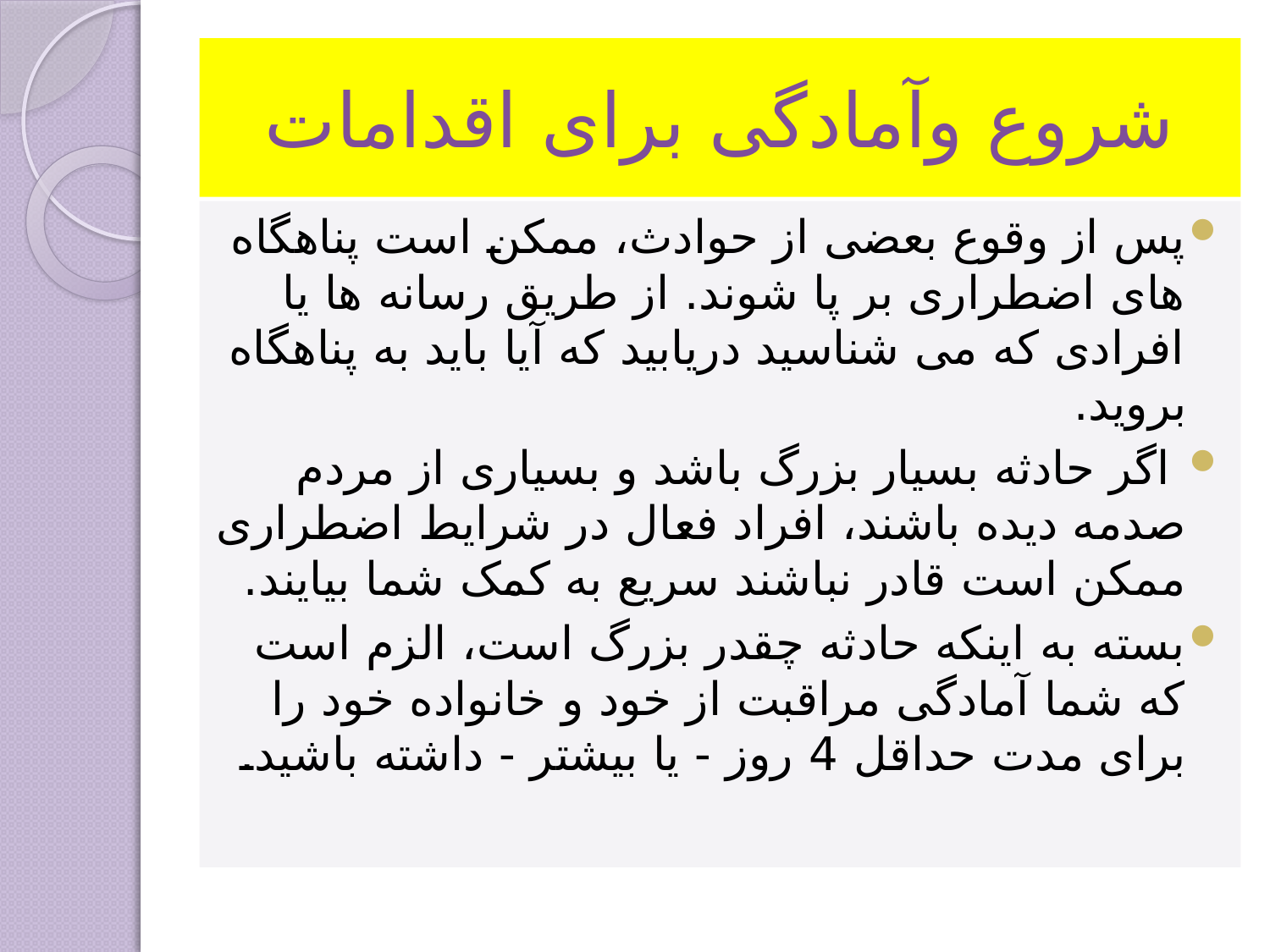

# شروع وآمادگی برای اقدامات
پس از وقوع بعضی از حوادث، ممکن است پناهگاه های اضطراری بر پا شوند. از طریق رسانه ها یا افرادی که می شناسید دریابید که آیا باید به پناهگاه بروید.
 اگر حادثه بسیار بزرگ باشد و بسیاری از مردم صدمه دیده باشند، افراد فعال در شرایط اضطراری ممکن است قادر نباشند سریع به کمک شما بیایند.
بسته به اینکه حادثه چقدر بزرگ است، الزم است که شما آمادگی مراقبت از خود و خانواده خود را برای مدت حداقل 4 روز - یا بیشتر - داشته باشید.